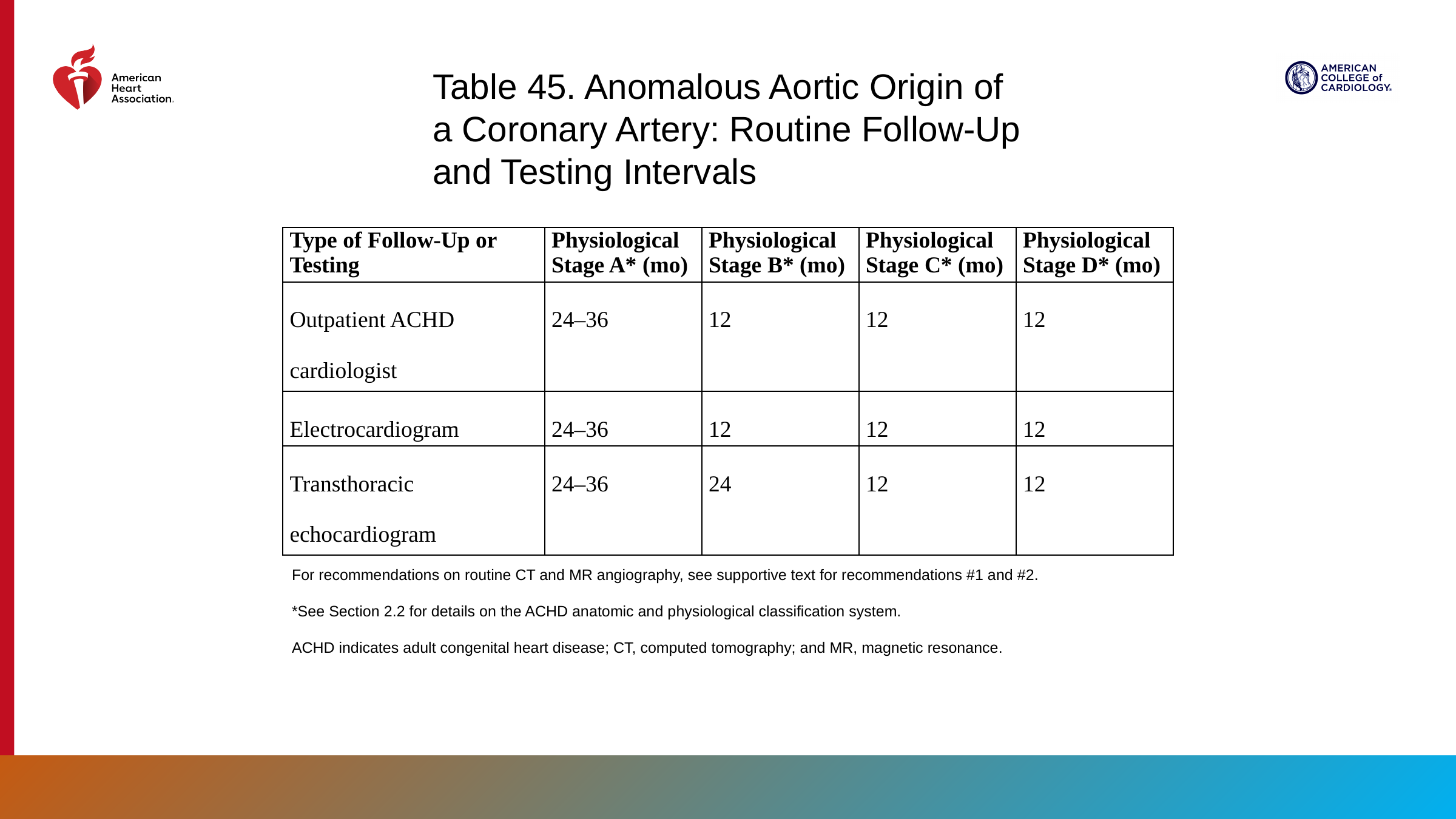

Table 45. Anomalous Aortic Origin of a Coronary Artery: Routine Follow-Up and Testing Intervals
| Type of Follow-Up or Testing | Physiological Stage A\* (mo) | Physiological Stage B\* (mo) | Physiological Stage C\* (mo) | Physiological Stage D\* (mo) |
| --- | --- | --- | --- | --- |
| Outpatient ACHD cardiologist | 24–36 | 12 | 12 | 12 |
| Electrocardiogram | 24–36 | 12 | 12 | 12 |
| Transthoracic echocardiogram | 24–36 | 24 | 12 | 12 |
For recommendations on routine CT and MR angiography, see supportive text for recommendations #1 and #2.

*See Section 2.2 for details on the ACHD anatomic and physiological classification system.

ACHD indicates adult congenital heart disease; CT, computed tomography; and MR, magnetic resonance.